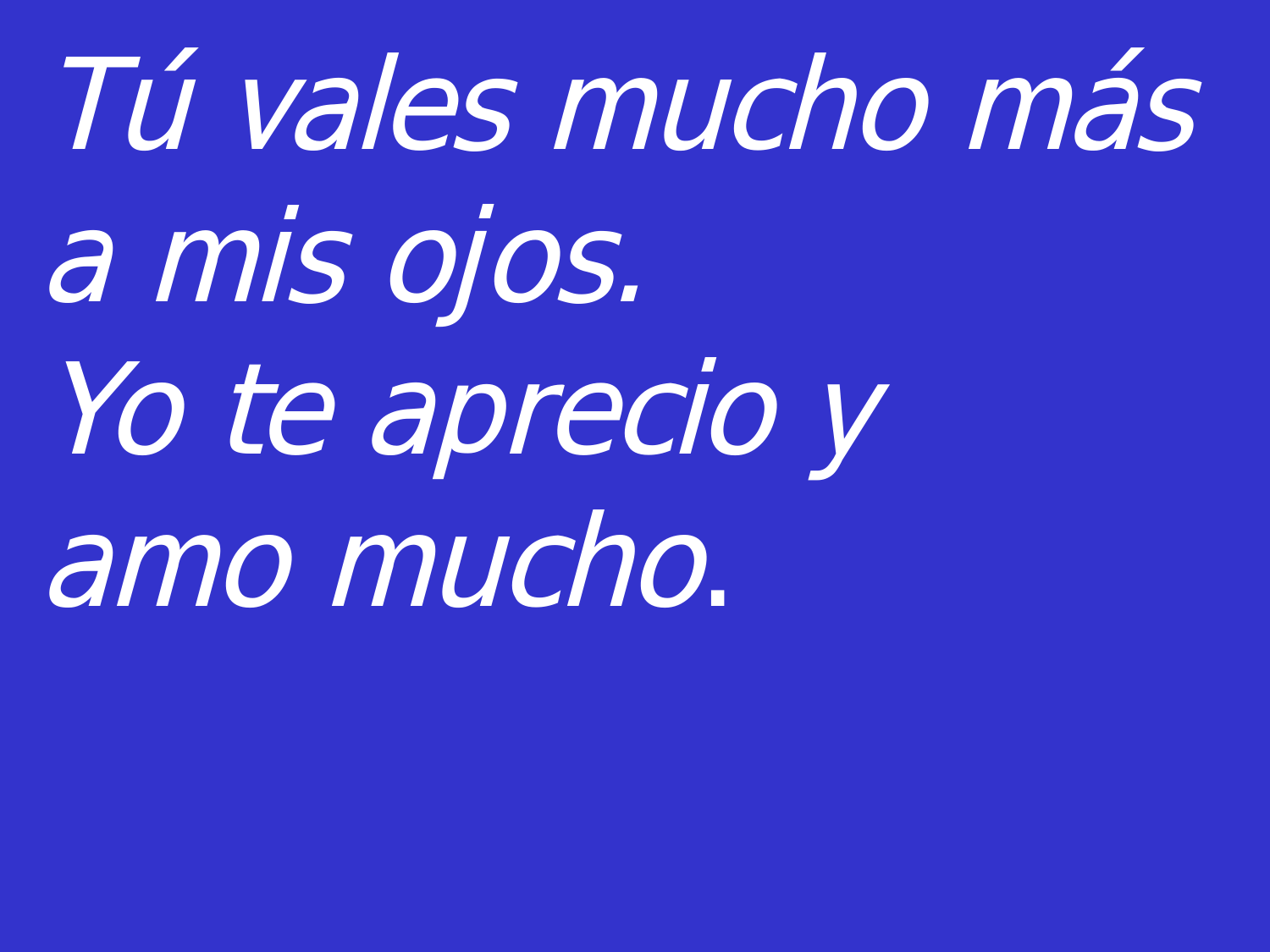

Tú vales mucho más a mis ojos.
Yo te aprecio y
amo mucho.